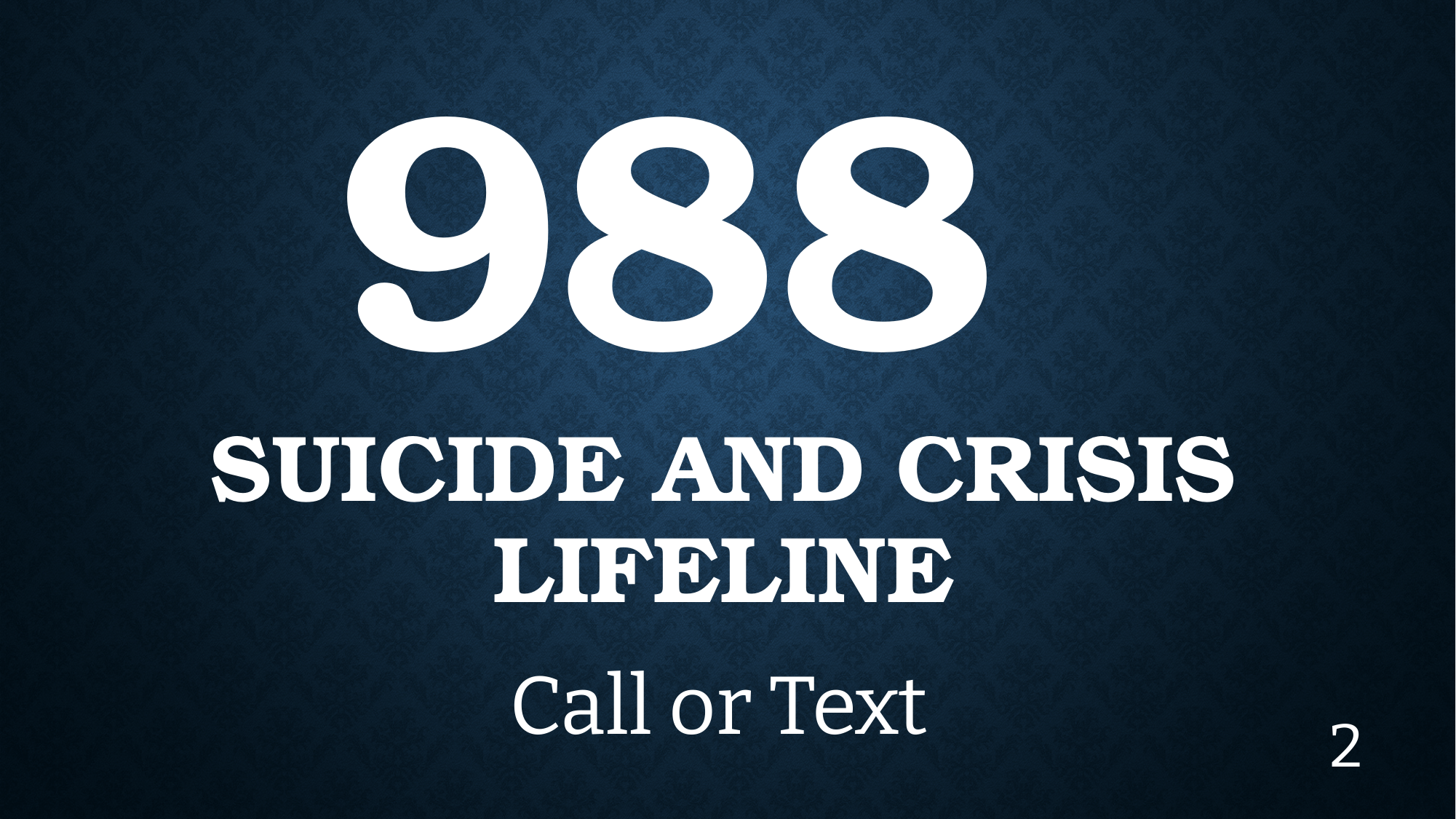

# 988 Suicide and Crisis lifeline
Call or Text
2